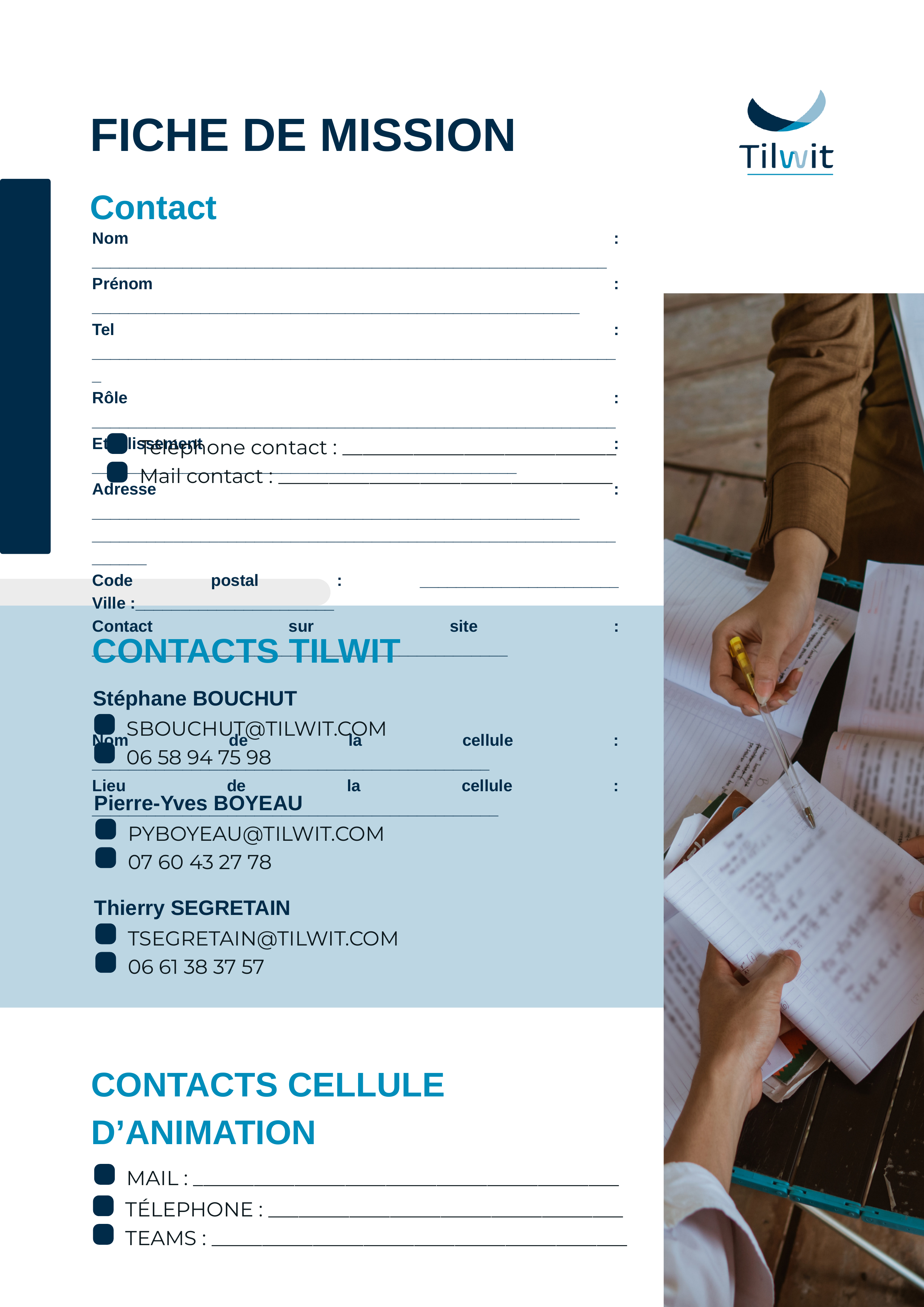

FICHE DE MISSION
Contact
Nom  : _________________________________________________________
Prénom : ______________________________________________________
Tel : ___________________________________________________________
Rôle : __________________________________________________________
Etablissement : _______________________________________________
Adresse : ______________________________________________________ ________________________________________________________________
Code postal : ______________________ Ville :______________________
Contact sur site : ______________________________________________

Nom de la cellule : ____________________________________________
Lieu de la cellule : _____________________________________________

Téléphone contact : ___________________________

Mail contact : _________________________________

CONTACTS TILWIT
Stéphane BOUCHUT
SBOUCHUT@TILWIT.COM

06 58 94 75 98

Pierre-Yves BOYEAU
PYBOYEAU@TILWIT.COM

07 60 43 27 78

Thierry SEGRETAIN
TSEGRETAIN@TILWIT.COM

06 61 38 37 57

CONTACTS CELLULE D’ANIMATION
MAIL : __________________________________________

TÉLEPHONE : ___________________________________

TEAMS : _________________________________________